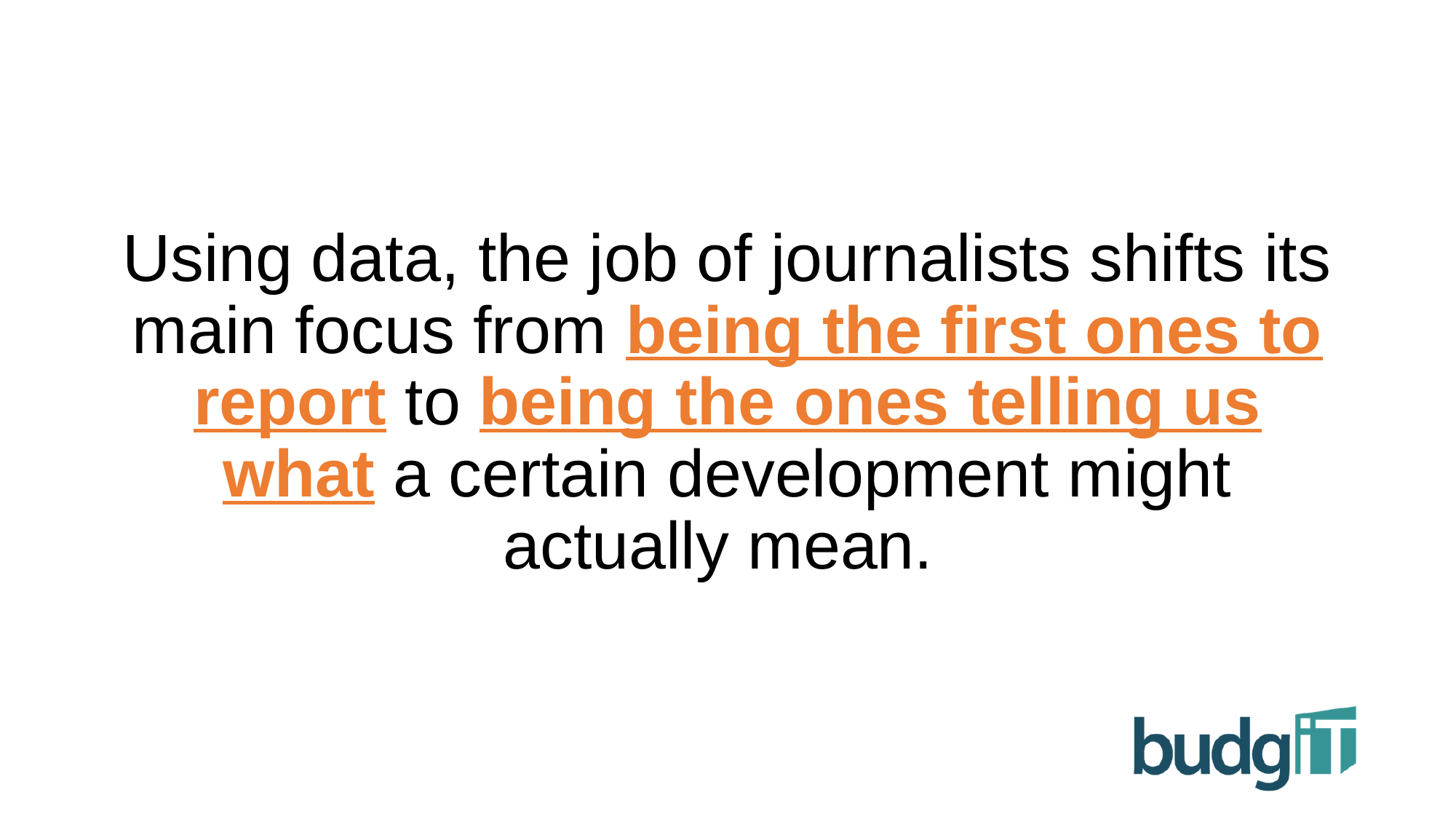

Using data, the job of journalists shifts its main focus from being the first ones to report to being the ones telling us what a certain development might actually mean.